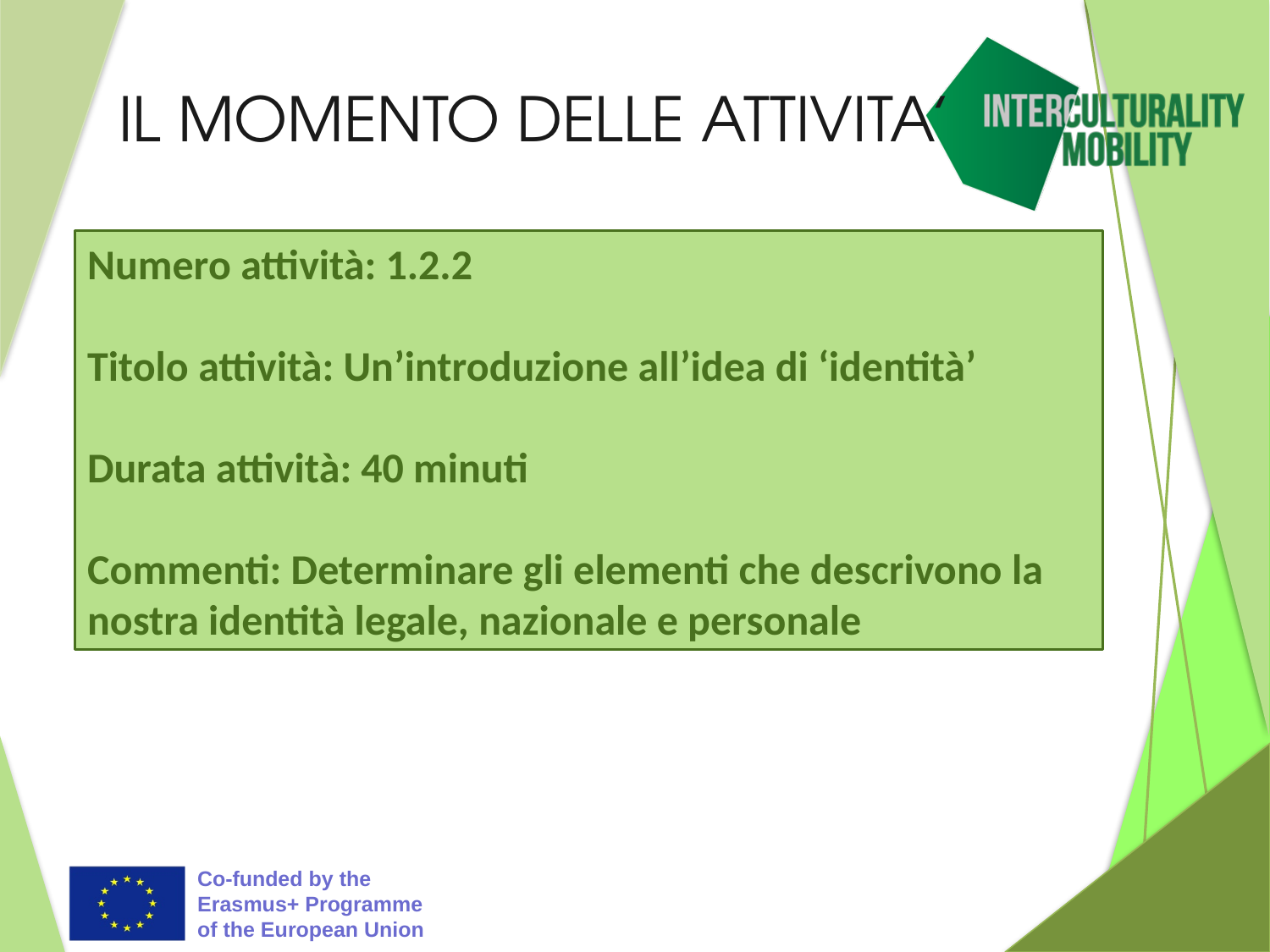

# IL MOMENTO DELLE ATTIVITA’
Numero attività: 1.2.2

Titolo attività: Un’introduzione all’idea di ‘identità’

Durata attività: 40 minuti

Commenti: Determinare gli elementi che descrivono la nostra identità legale, nazionale e personale